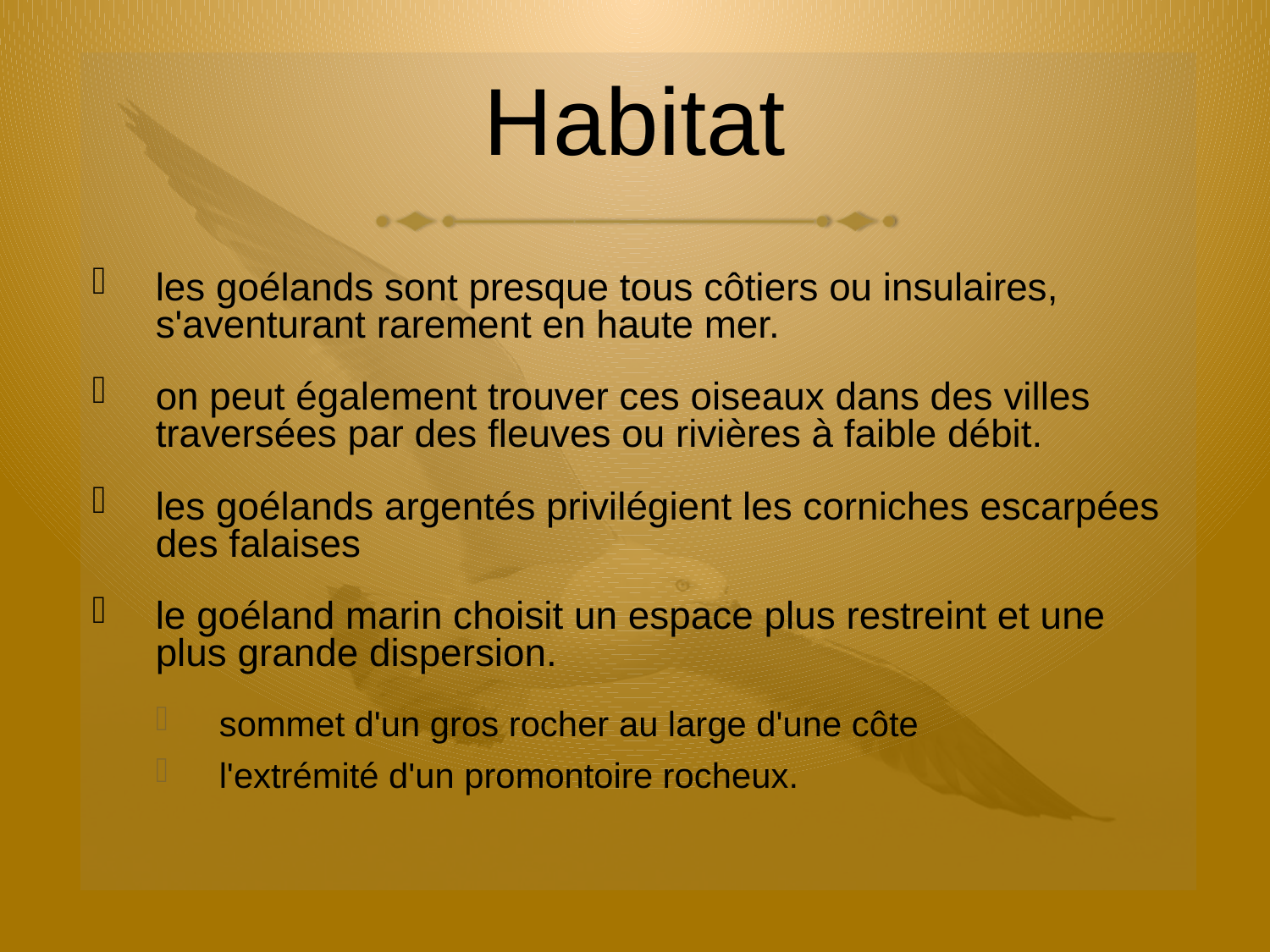

# Habitat
les goélands sont presque tous côtiers ou insulaires, s'aventurant rarement en haute mer.
on peut également trouver ces oiseaux dans des villes traversées par des fleuves ou rivières à faible débit.
les goélands argentés privilégient les corniches escarpées des falaises
le goéland marin choisit un espace plus restreint et une plus grande dispersion.
sommet d'un gros rocher au large d'une côte
l'extrémité d'un promontoire rocheux.